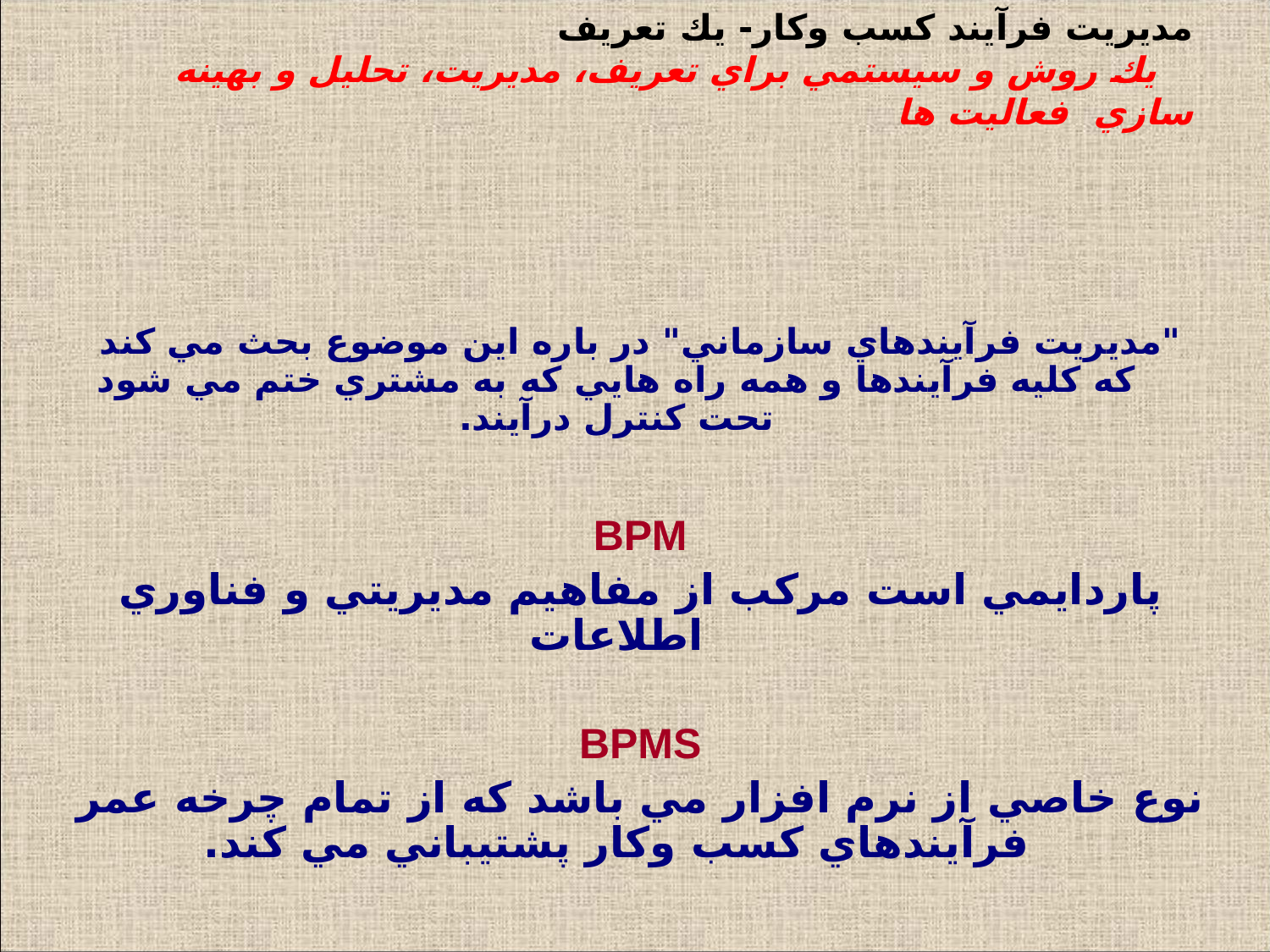

# مديريت فرآيند كسب وكار- يك تعريف يك روش و سيستمي براي تعريف، مديريت، تحليل و بهينه سازي  فعاليت ها
"مديريت فرآيندهاي سازماني" در باره اين موضوع بحث مي كند كه كليه فرآيندها و همه راه هايي كه به مشتري ختم مي شود تحت كنترل درآيند.

BPM
پاردايمي است مركب از مفاهيم مديريتي و فناوري اطلاعات

BPMS
نوع خاصي از نرم افزار مي باشد كه از تمام چرخه عمر فرآيندهاي كسب وكار پشتيباني مي كند.